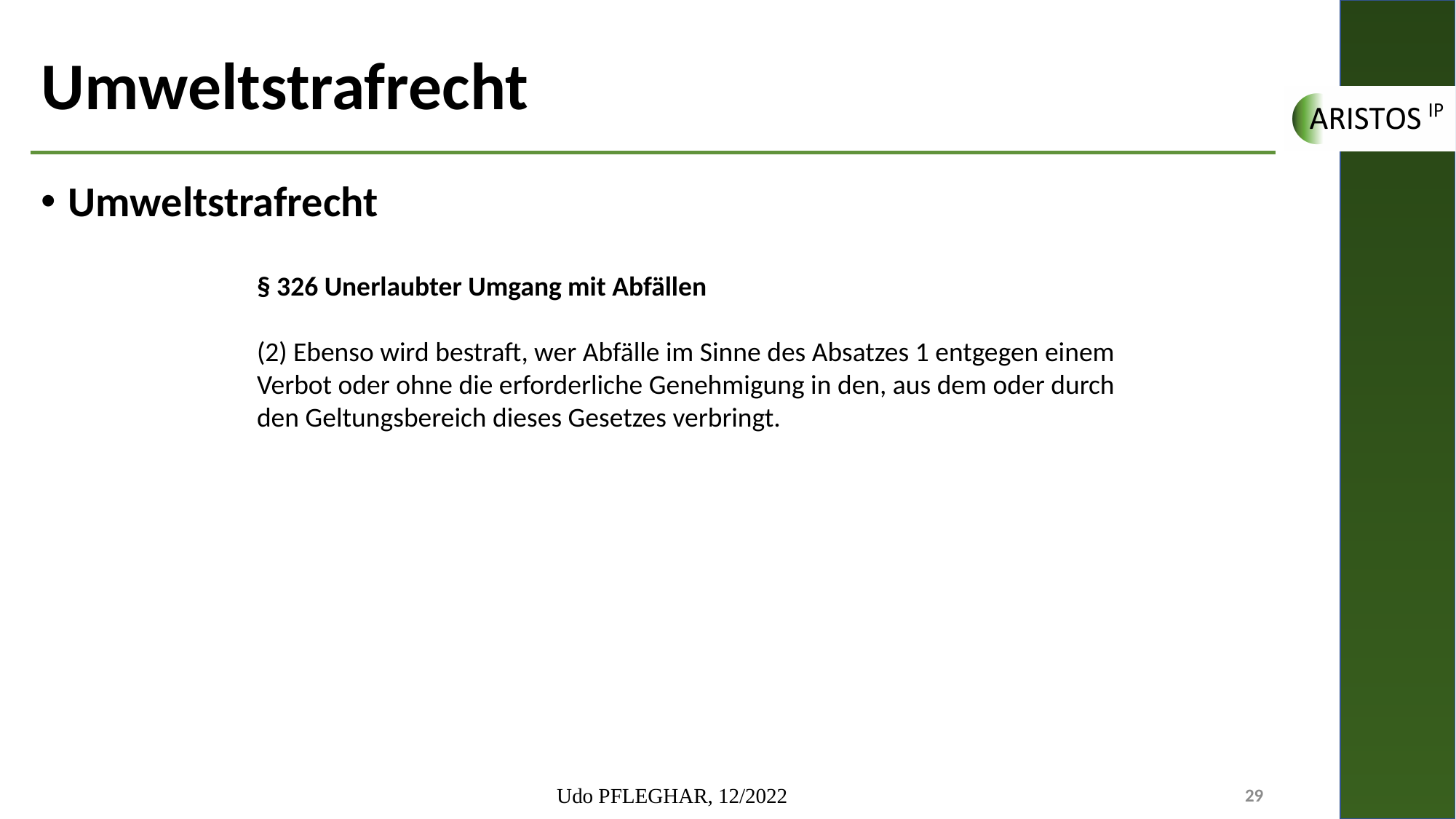

# Umweltstrafrecht
Umweltstrafrecht

§ 326 Unerlaubter Umgang mit Abfällen

(2) Ebenso wird bestraft, wer Abfälle im Sinne des Absatzes 1 entgegen einem Verbot oder ohne die erforderliche Genehmigung in den, aus dem oder durch den Geltungsbereich dieses Gesetzes verbringt.

Udo PFLEGHAR, 12/2022
29